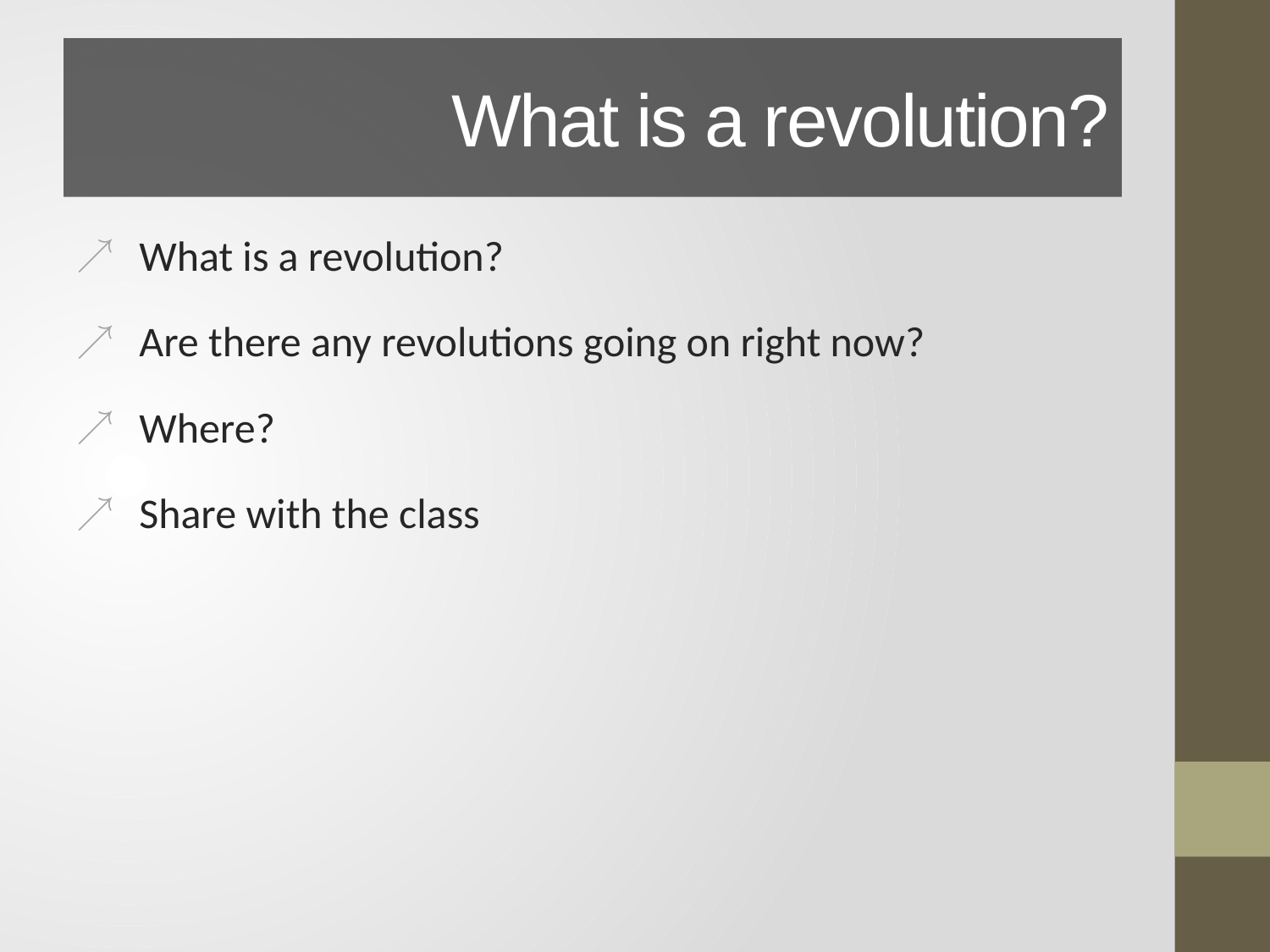

# What is a revolution?
What is a revolution?
Are there any revolutions going on right now?
Where?
Share with the class